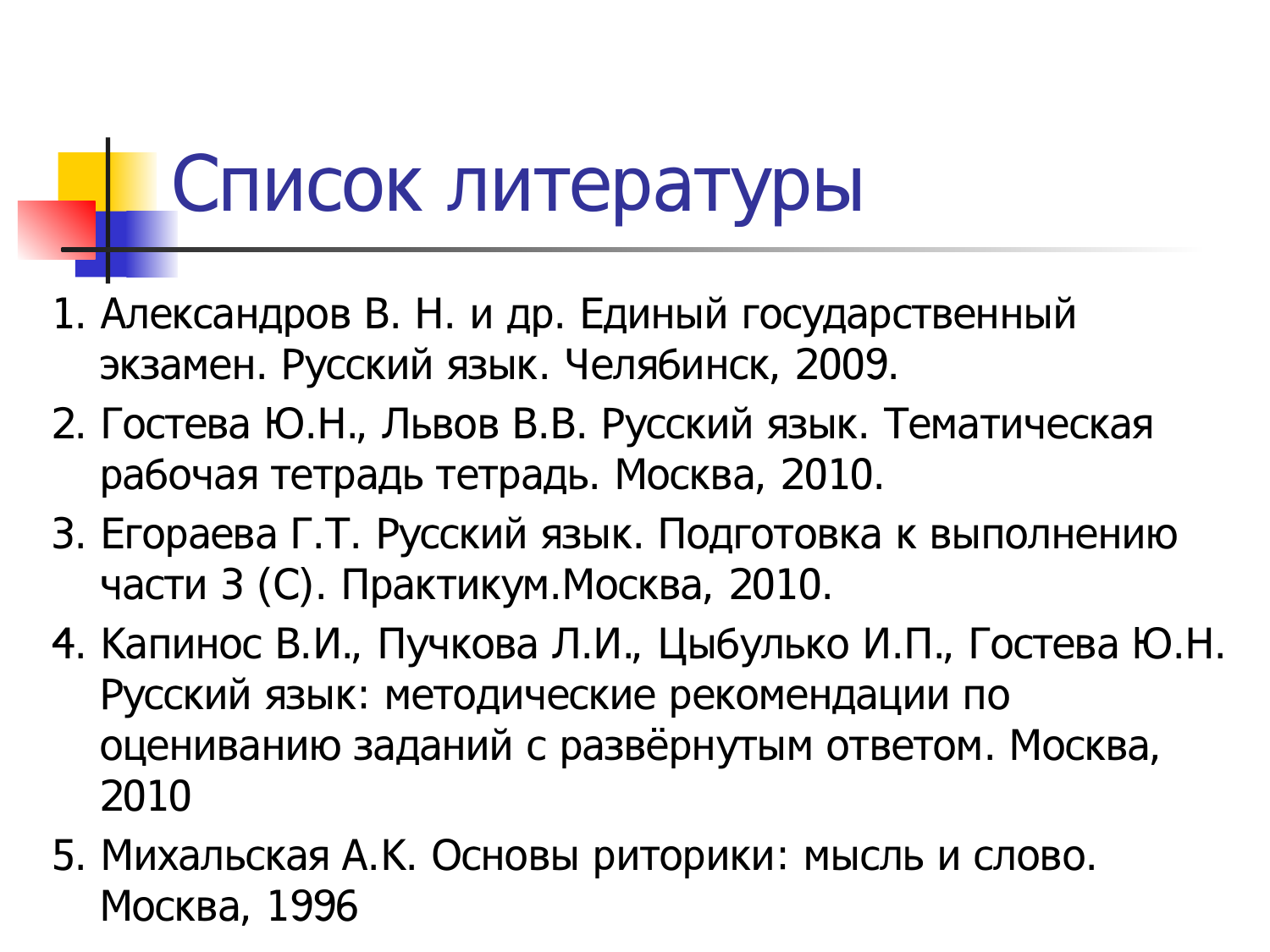

# Список литературы
1. Александров В. Н. и др. Единый государственный экзамен. Русский язык. Челябинск, 2009.
2. Гостева Ю.Н., Львов В.В. Русский язык. Тематическая рабочая тетрадь тетрадь. Москва, 2010.
3. Егораева Г.Т. Русский язык. Подготовка к выполнению части 3 (С). Практикум.Москва, 2010.
4. Капинос В.И., Пучкова Л.И., Цыбулько И.П., Гостева Ю.Н. Русский язык: методические рекомендации по оцениванию заданий с развёрнутым ответом. Москва, 2010
5. Михальская А.К. Основы риторики: мысль и слово. Москва, 1996